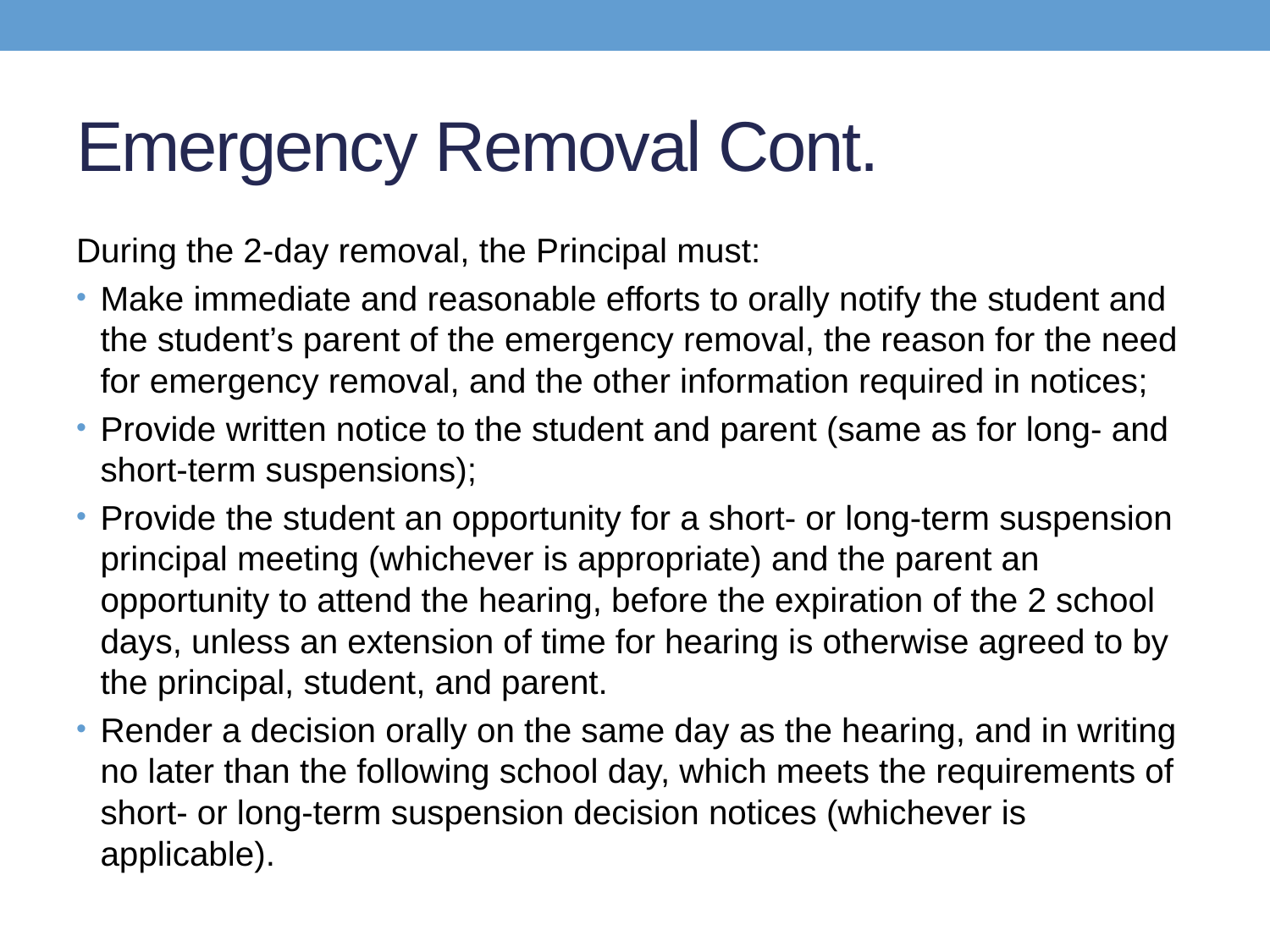

# Emergency Removal Cont.
During the 2-day removal, the Principal must:
Make immediate and reasonable efforts to orally notify the student and the student’s parent of the emergency removal, the reason for the need for emergency removal, and the other information required in notices;
Provide written notice to the student and parent (same as for long- and short-term suspensions);
Provide the student an opportunity for a short- or long-term suspension principal meeting (whichever is appropriate) and the parent an opportunity to attend the hearing, before the expiration of the 2 school days, unless an extension of time for hearing is otherwise agreed to by the principal, student, and parent.
Render a decision orally on the same day as the hearing, and in writing no later than the following school day, which meets the requirements of short- or long-term suspension decision notices (whichever is applicable).